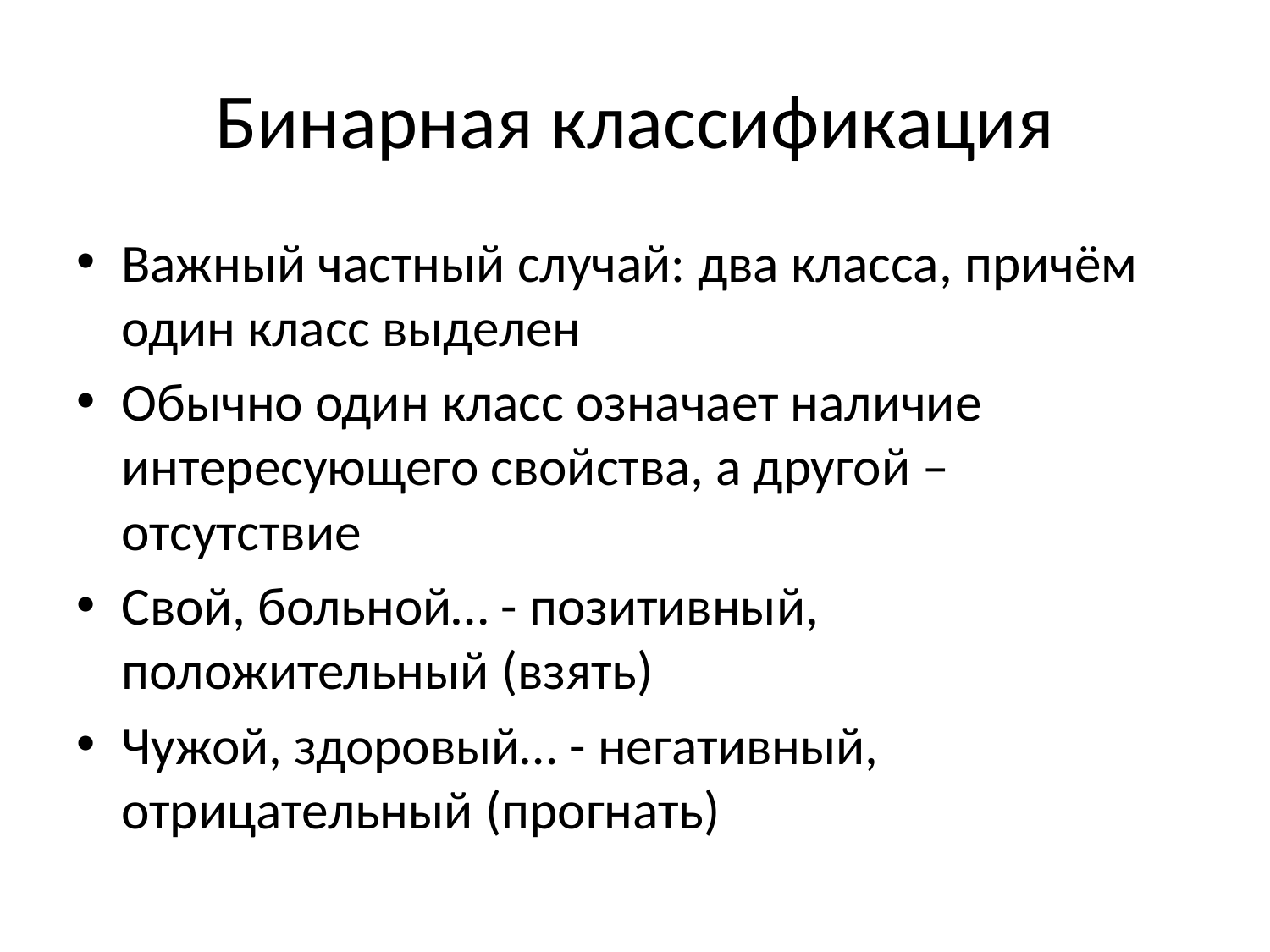

# Бинарная классификация
Важный частный случай: два класса, причём один класс выделен
Обычно один класс означает наличие интересующего свойства, а другой – отсутствие
Свой, больной… - позитивный, положительный (взять)
Чужой, здоровый… - негативный, отрицательный (прогнать)